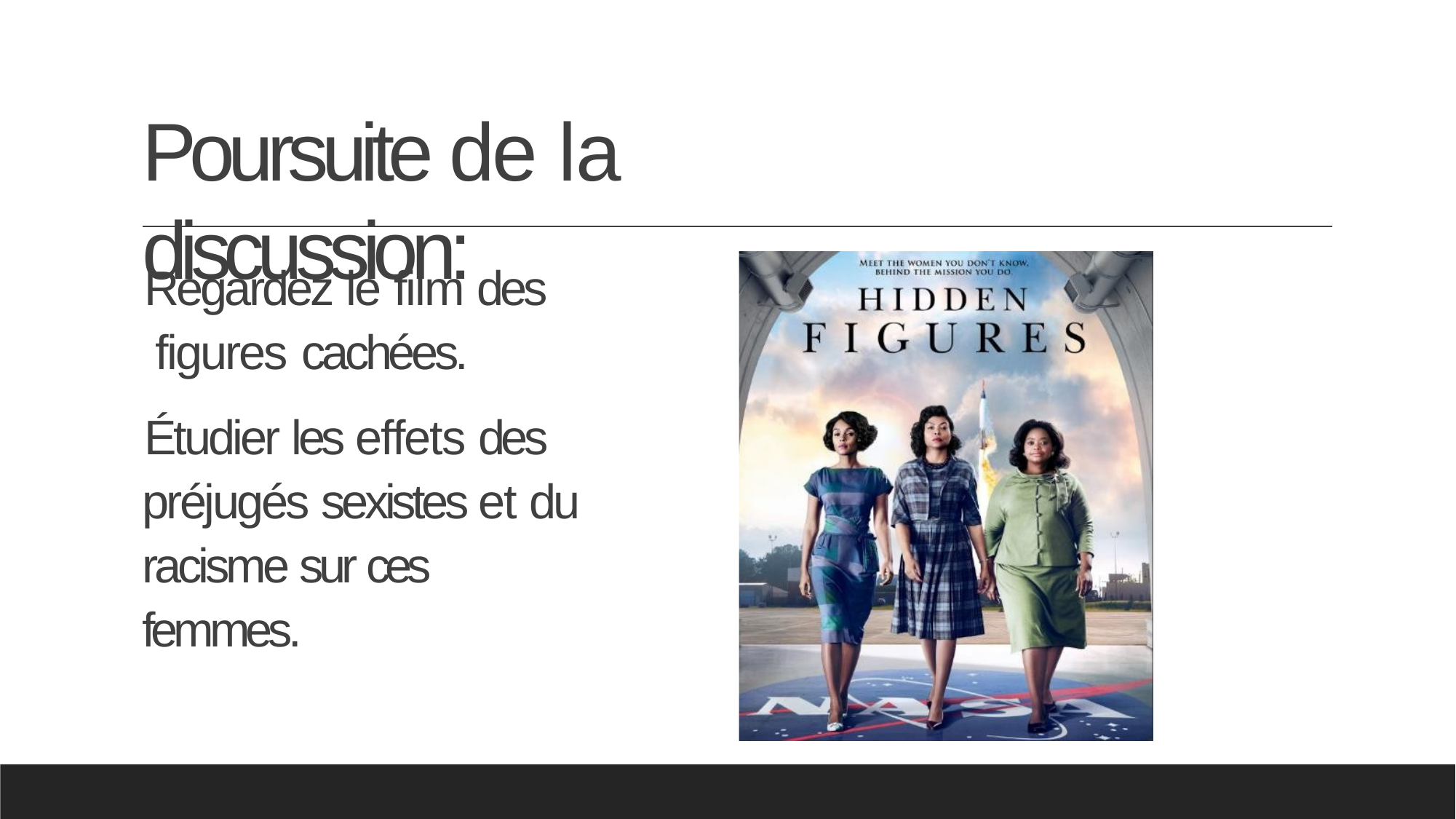

# Poursuite de la discussion:
Regardez le film des  figures cachées.
Étudier les effets des  préjugés sexistes et du  racisme sur ces femmes.